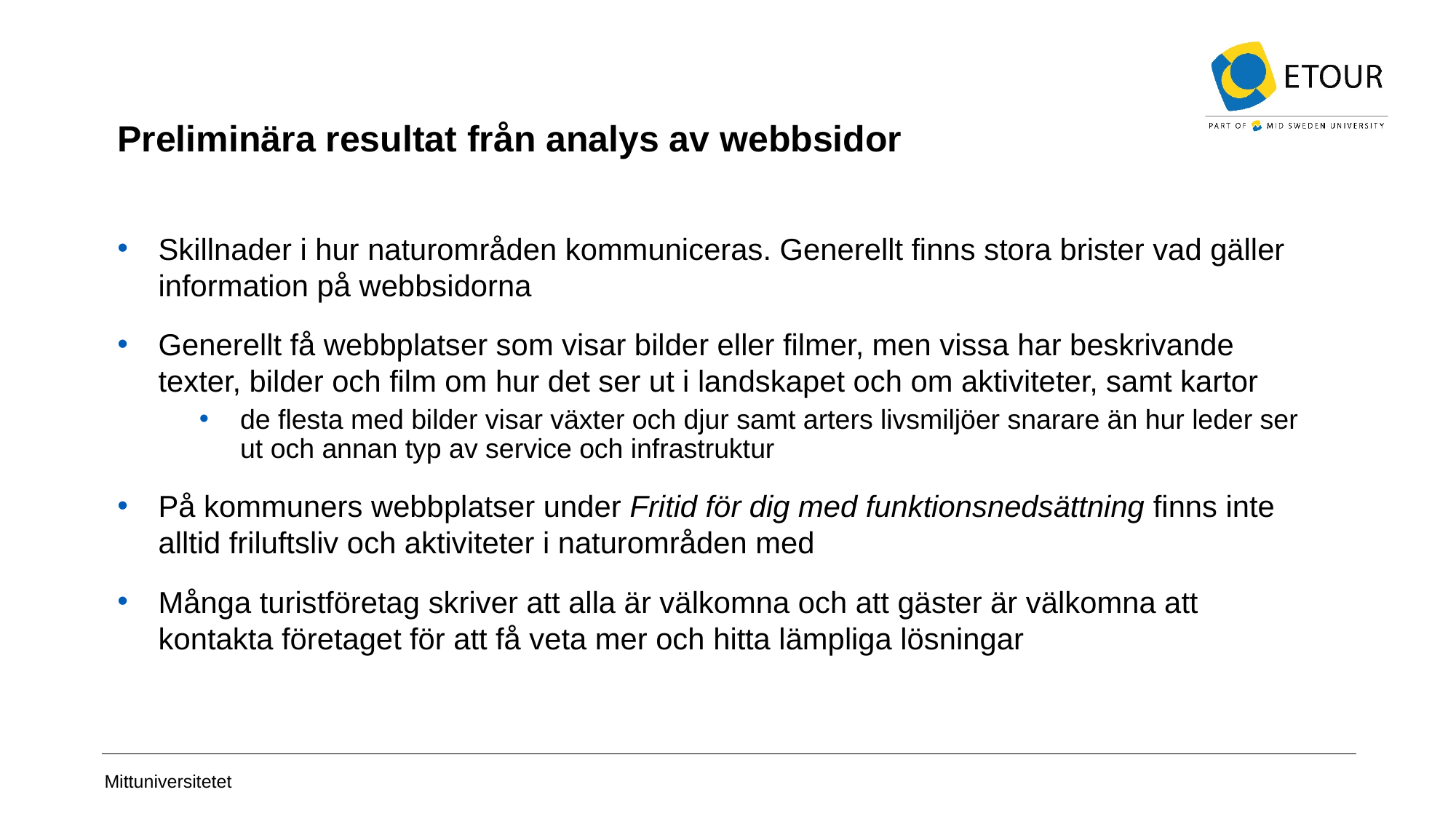

# Preliminära resultat från analys av webbsidor
Skillnader i hur naturområden kommuniceras. Generellt finns stora brister vad gäller information på webbsidorna
Generellt få webbplatser som visar bilder eller filmer, men vissa har beskrivande texter, bilder och film om hur det ser ut i landskapet och om aktiviteter, samt kartor
de flesta med bilder visar växter och djur samt arters livsmiljöer snarare än hur leder ser ut och annan typ av service och infrastruktur
På kommuners webbplatser under Fritid för dig med funktionsnedsättning finns inte alltid friluftsliv och aktiviteter i naturområden med
Många turistföretag skriver att alla är välkomna och att gäster är välkomna att kontakta företaget för att få veta mer och hitta lämpliga lösningar